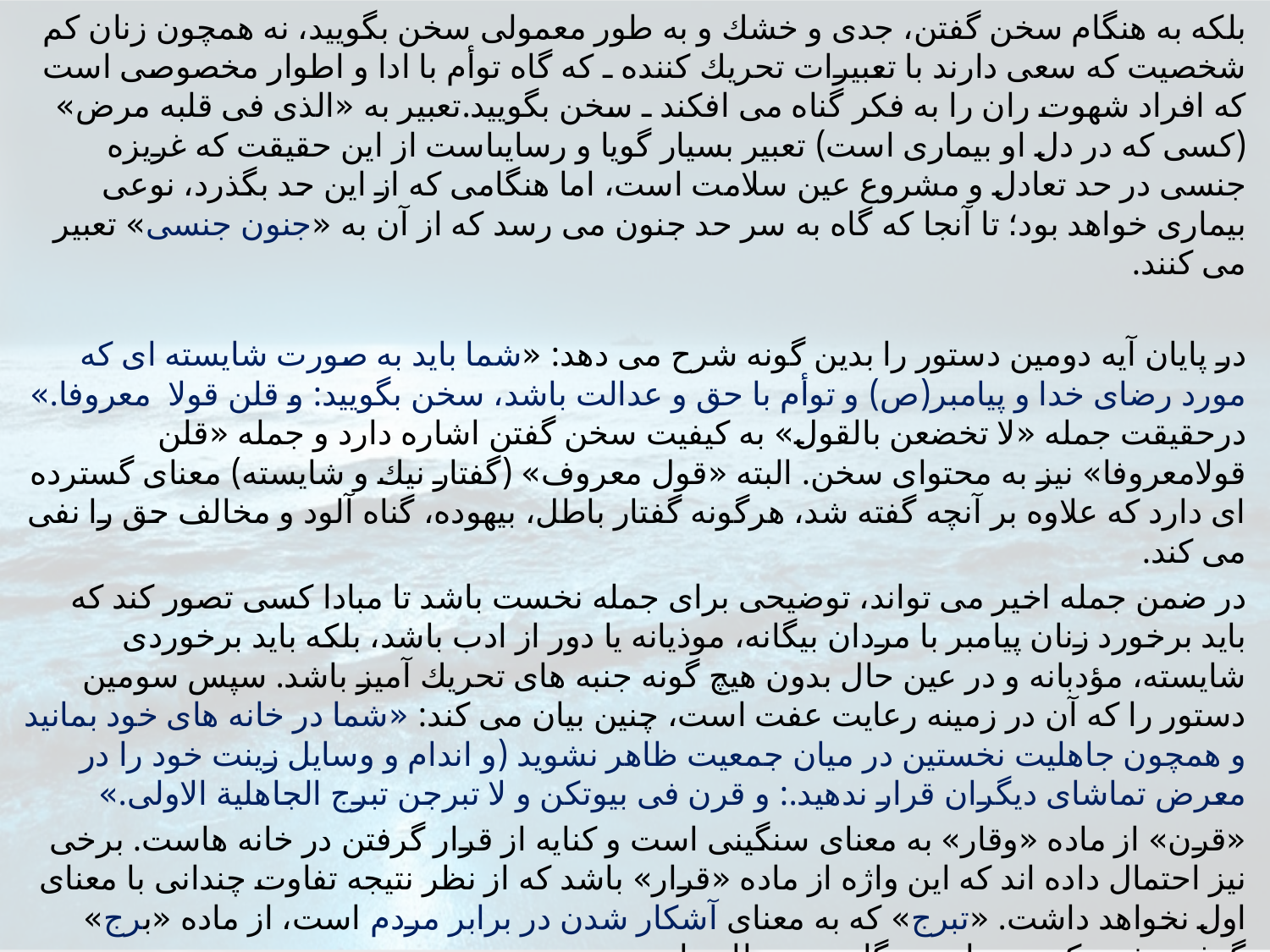

بلكه به هنگام سخن گفتن، جدى و خشك و به طور معمولى سخن بگوييد، نه همچون زنان كم شخصيت كه سعى دارند با تعبيرات تحريك كننده ـ كه گاه توأم با ادا و اطوار مخصوصى است كه افراد شهوت ران را به فكر گناه مى افكند ـ سخن بگوييد.تعبير به «الذى فى قلبه مرض» (كسى كه در دل او بيمارى است) تعبير بسيار گويا و رسايىاست از اين حقيقت كه غريزه جنسى در حد تعادل و مشروع عين سلامت است، اما هنگامى كه از اين حد بگذرد، نوعى بيمارى خواهد بود؛ تا آنجا كه گاه به سر حد جنون مى رسد كه از آن به «جنون جنسى» تعبير مى كنند.

در پايان آيه دومين دستور را بدين گونه شرح مى دهد: «شما بايد به صورت شايسته اى كه مورد رضاى خدا و پيامبر(ص) و توأم با حق و عدالت باشد، سخن بگوييد: و قلن قولا  معروفا.» درحقيقت جمله «لا تخضعن بالقول» به كيفيت سخن گفتن اشاره دارد و جمله «قلن قولامعروفا» نيز به محتواى سخن. البته «قول معروف» (گفتار نيك و شايسته) معناى گسترده اى دارد كه علاوه بر آنچه گفته شد، هرگونه گفتار باطل، بيهوده، گناه آلود و مخالف حق را نفى مى كند.
در ضمن جمله اخير مى تواند، توضيحى براى جمله نخست باشد تا مبادا كسى تصور كند كه بايد برخورد زنان پيامبر با مردان بيگانه، موذيانه يا دور از ادب باشد، بلكه بايد برخوردى شايسته، مؤدبانه و در عين حال بدون هيچ گونه جنبه هاى تحريك آميز باشد. سپس سومين دستور را كه آن در زمينه رعايت عفت است، چنين بيان مى كند: «شما در خانه هاى خود بمانيد و همچون جاهليت نخستين در ميان جمعيت ظاهر نشويد (و اندام و وسايل زينت خود را در معرض تماشاى ديگران قرار ندهيد.: و قرن فى بيوتكن و لا تبرجن تبرج الجاهلية الاولى.»
«قرن» از ماده «وقار» به معناى سنگينى است و كنايه از قرار گرفتن در خانه هاست. برخى نيز احتمال داده اند كه اين واژه از ماده «قرار» باشد كه از نظر نتيجه تفاوت چندانى با معناى اول نخواهد داشت. «تبرج» كه به معناى آشكار شدن در برابر مردم است، از ماده «برج» گرفته  شده كه در برابر ديدگان همه ظاهر است.